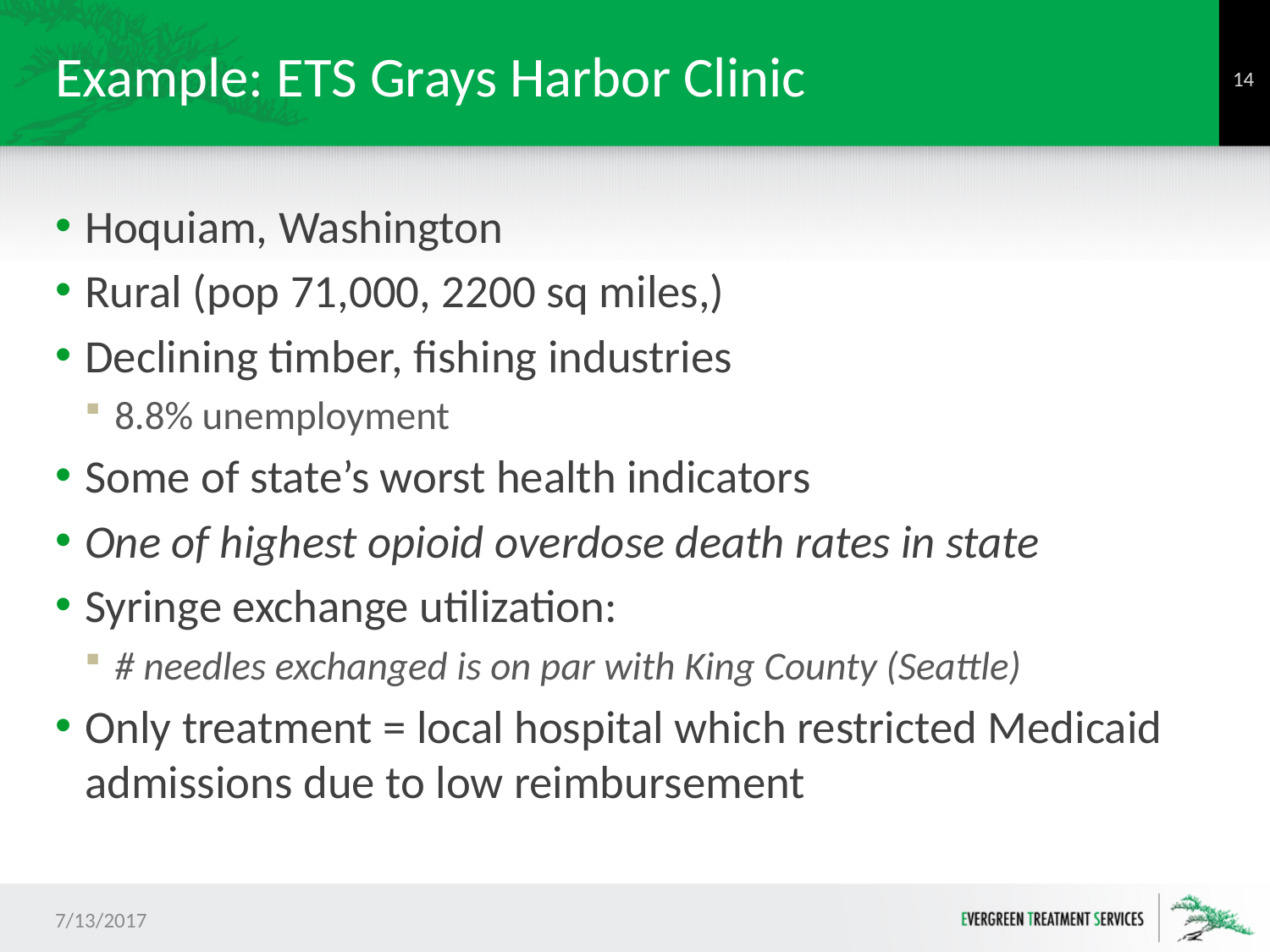

# Example: ETS Grays Harbor Clinic
14
Hoquiam, Washington
Rural (pop 71,000, 2200 sq miles,)
Declining timber, fishing industries
8.8% unemployment
Some of state’s worst health indicators
One of highest opioid overdose death rates in state
Syringe exchange utilization:
# needles exchanged is on par with King County (Seattle)
Only treatment = local hospital which restricted Medicaid admissions due to low reimbursement
7/13/2017